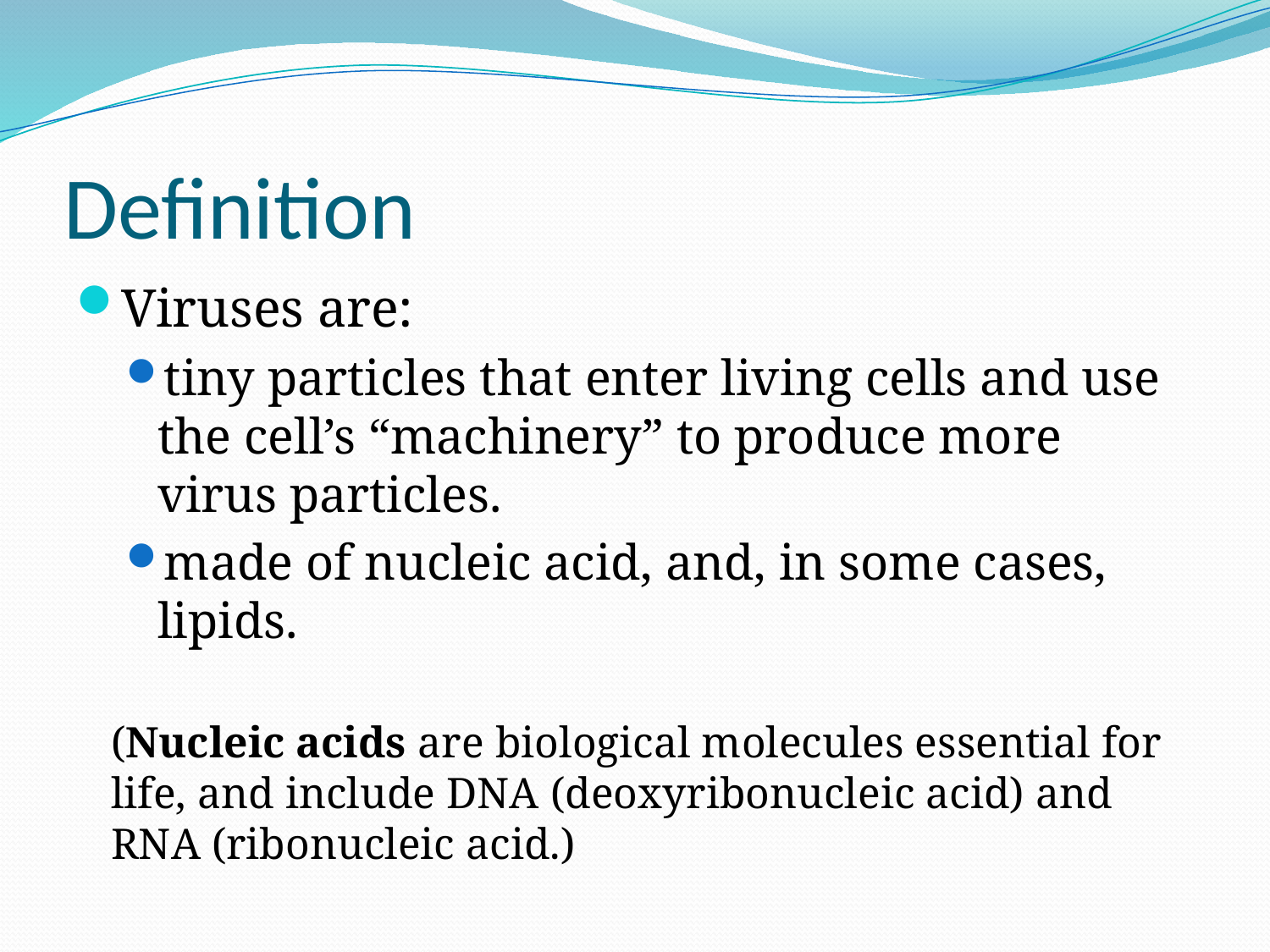

# Definition
Viruses are:
tiny particles that enter living cells and use the cell’s “machinery” to produce more virus particles.
made of nucleic acid, and, in some cases, lipids.

	(Nucleic acids are biological molecules essential for life, and include DNA (deoxyribonucleic acid) and RNA (ribonucleic acid.)